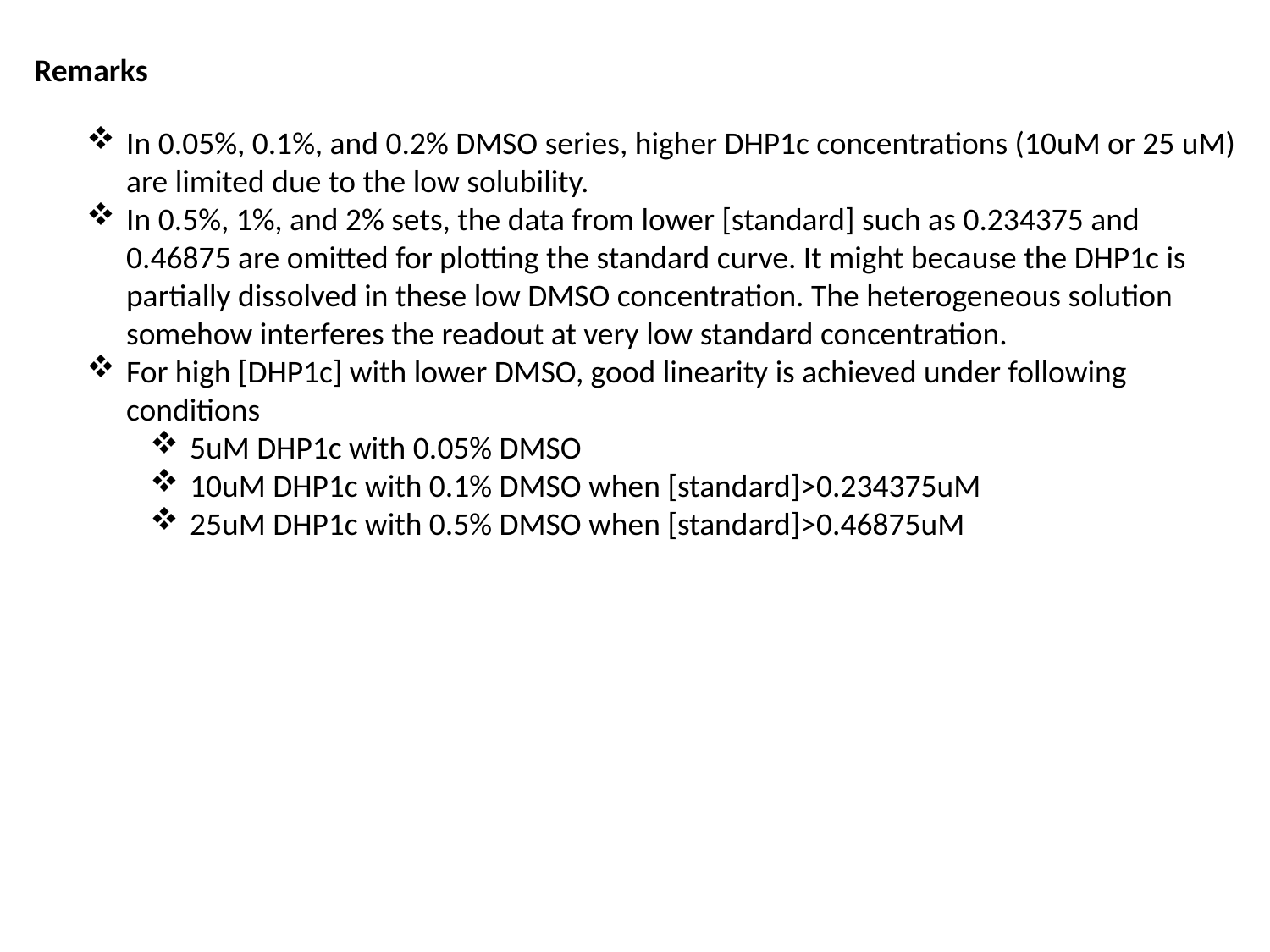

Remarks
In 0.05%, 0.1%, and 0.2% DMSO series, higher DHP1c concentrations (10uM or 25 uM) are limited due to the low solubility.
In 0.5%, 1%, and 2% sets, the data from lower [standard] such as 0.234375 and 0.46875 are omitted for plotting the standard curve. It might because the DHP1c is partially dissolved in these low DMSO concentration. The heterogeneous solution somehow interferes the readout at very low standard concentration.
For high [DHP1c] with lower DMSO, good linearity is achieved under following conditions
5uM DHP1c with 0.05% DMSO
10uM DHP1c with 0.1% DMSO when [standard]>0.234375uM
25uM DHP1c with 0.5% DMSO when [standard]>0.46875uM